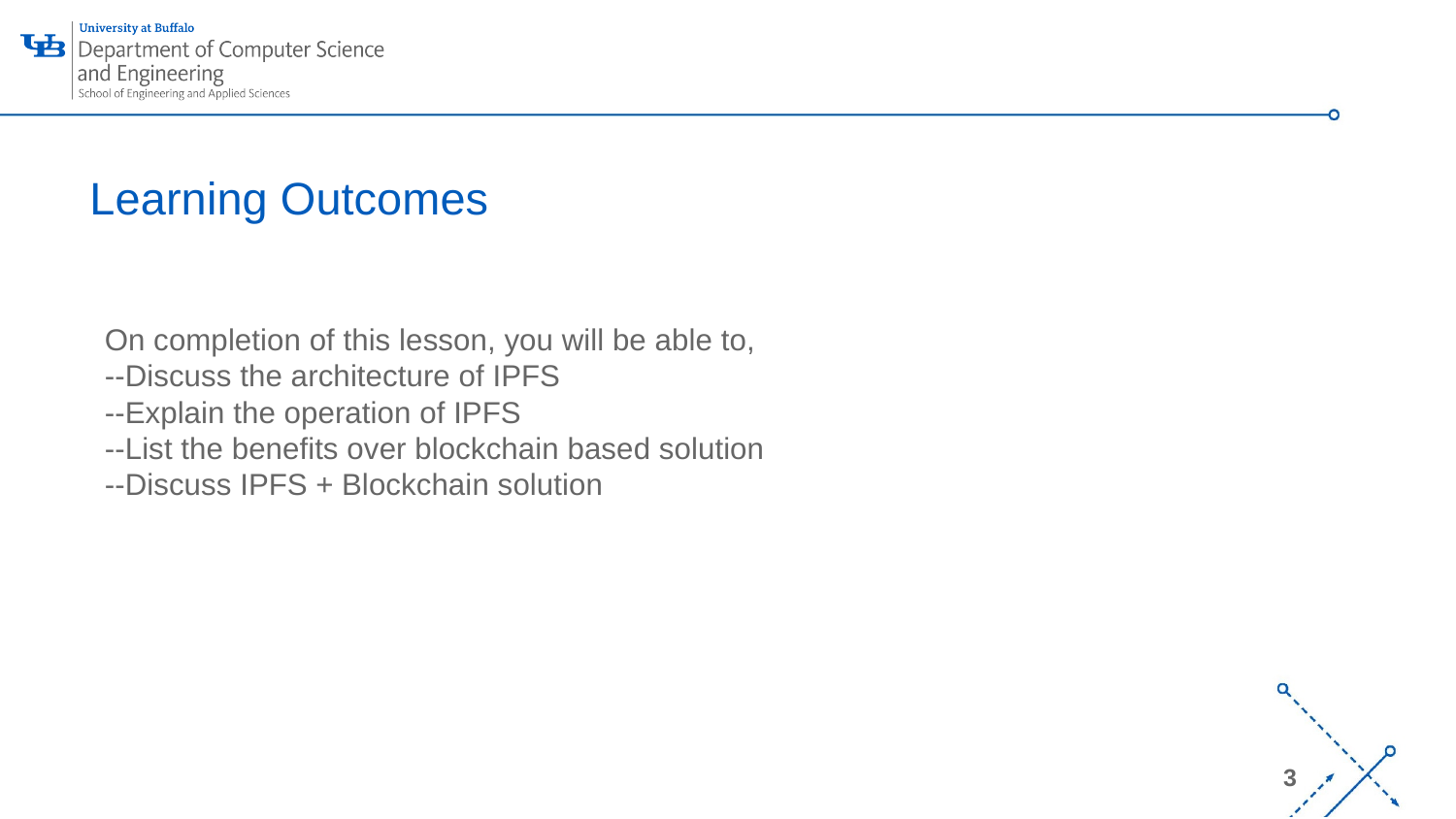

# Learning Outcomes
On completion of this lesson, you will be able to,
--Discuss the architecture of IPFS
--Explain the operation of IPFS
--List the benefits over blockchain based solution
--Discuss IPFS + Blockchain solution